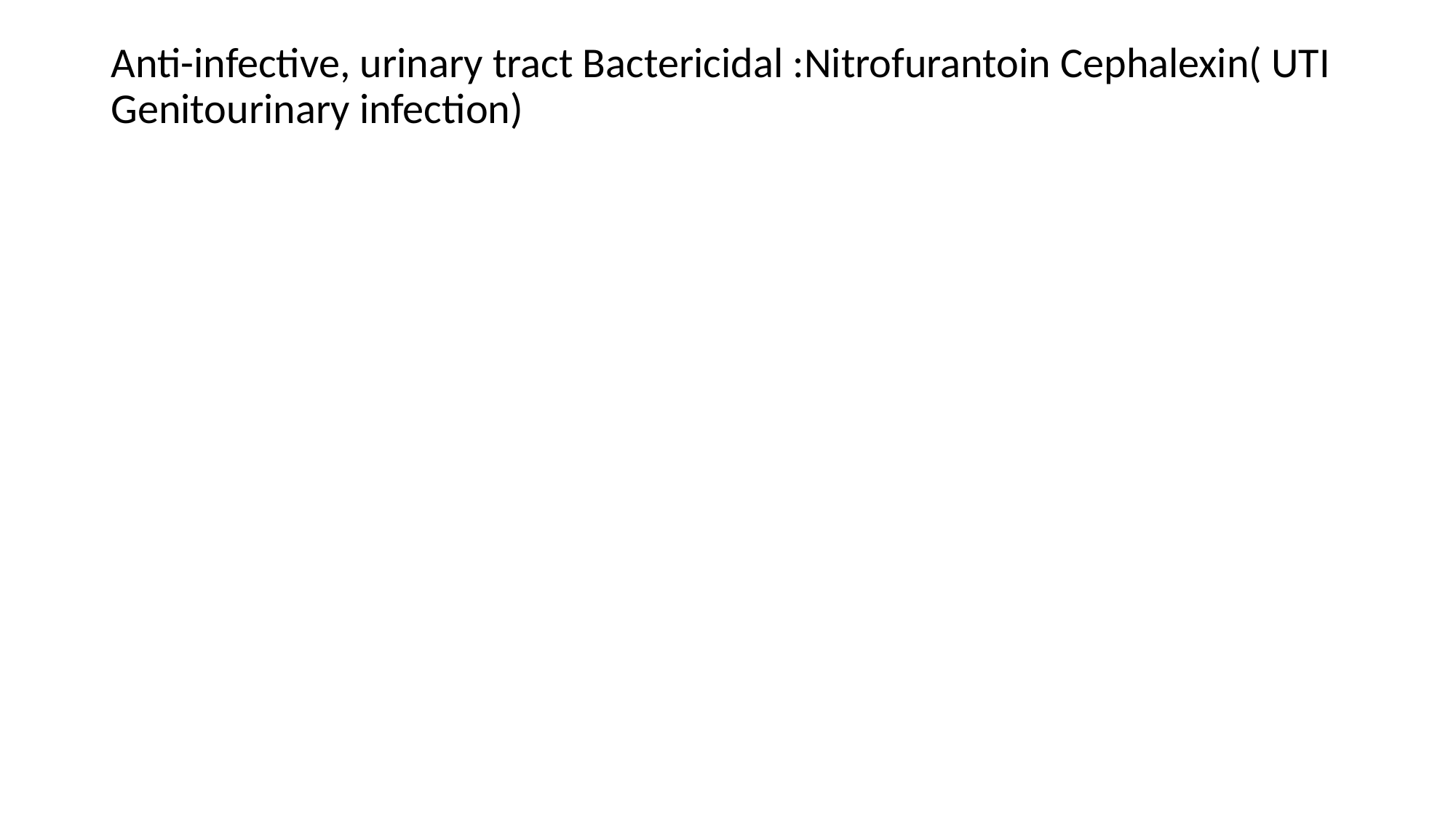

Anti-infective, urinary tract Bactericidal :Nitrofurantoin Cephalexin( UTI Genitourinary infection)